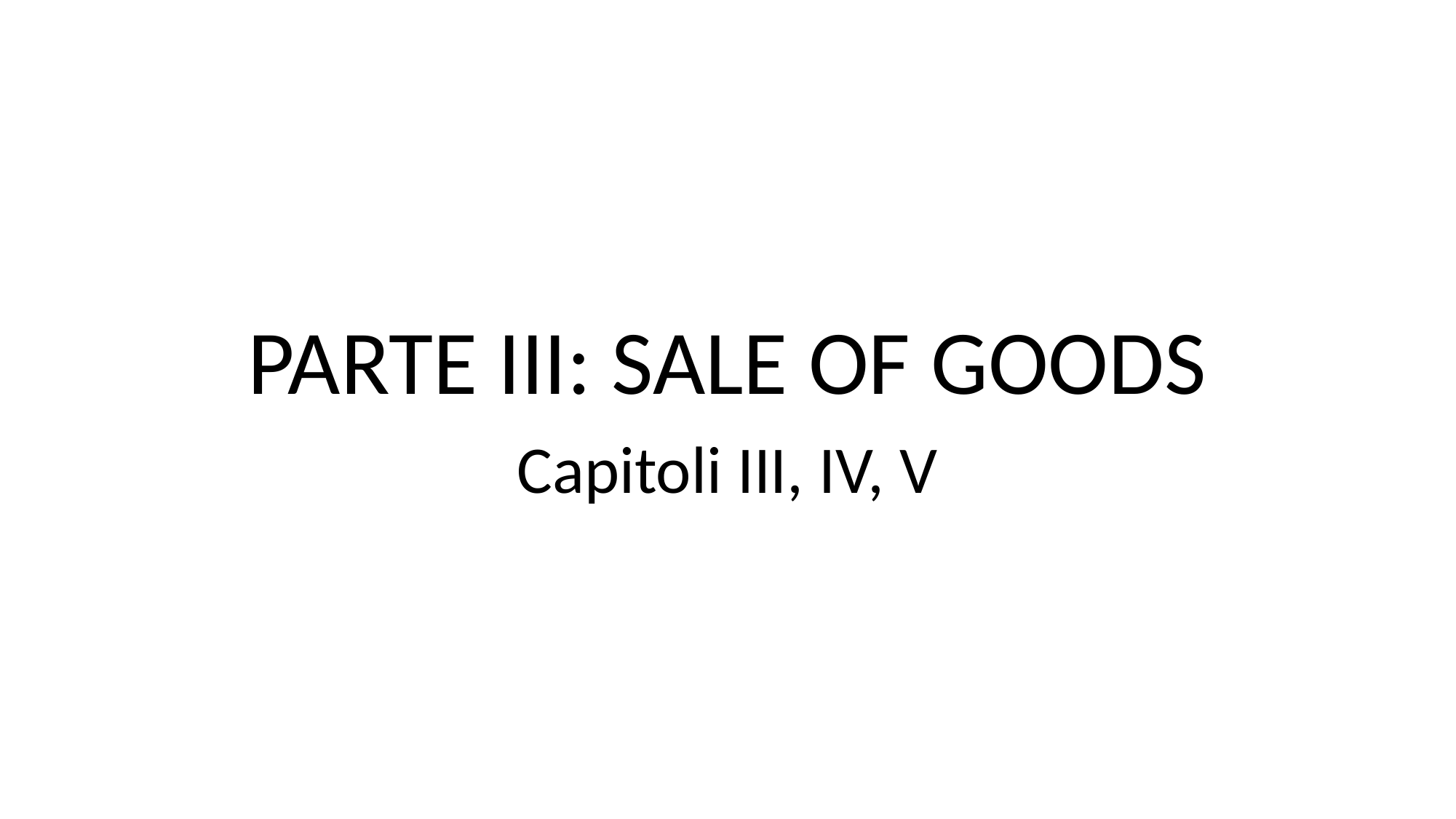

# PARTE III: SALE OF GOODS
Capitoli III, IV, V